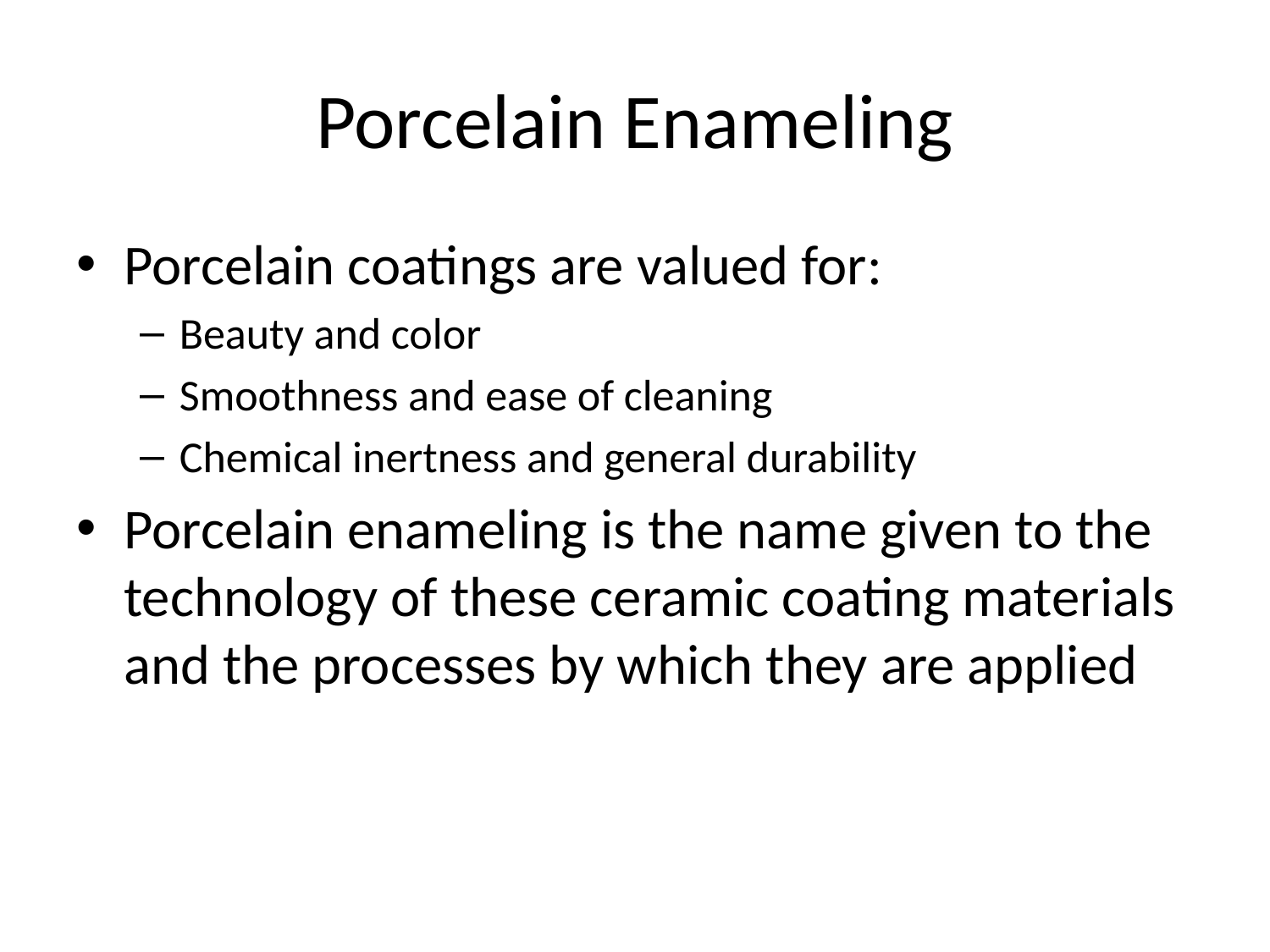

# Porcelain Enameling
Porcelain coatings are valued for:
Beauty and color
Smoothness and ease of cleaning
Chemical inertness and general durability
Porcelain enameling is the name given to the technology of these ceramic coating materials and the processes by which they are applied